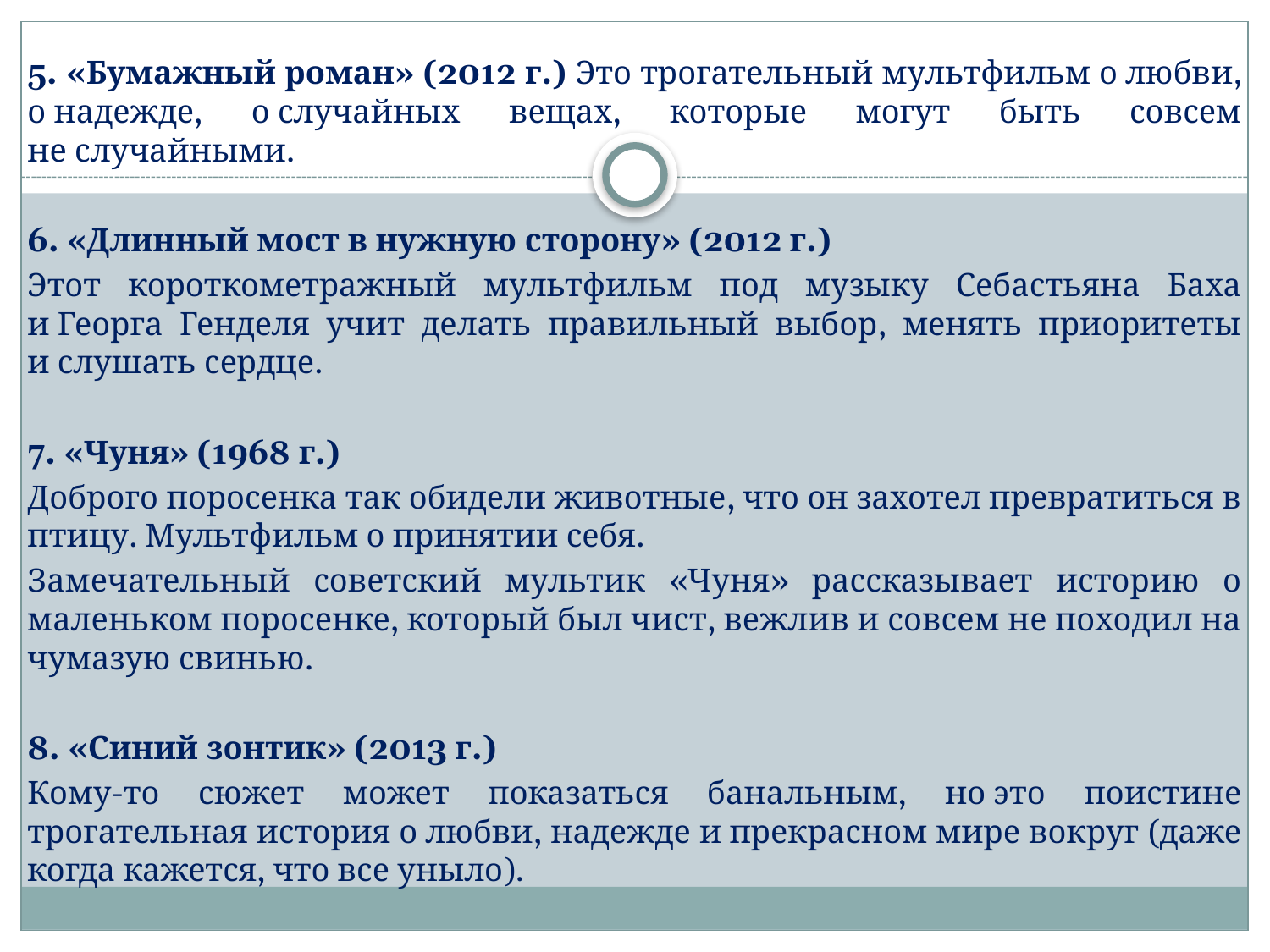

5. «Бумажный роман» (2012 г.) Это трогательный мультфильм о любви, о надежде, о случайных вещах, которые могут быть совсем не случайными.

6. «Длинный мост в нужную сторону» (2012 г.)
Этот короткометражный мультфильм под музыку Себастьяна Баха и Георга Генделя учит делать правильный выбор, менять приоритеты и слушать сердце.

7. «Чуня» (1968 г.)
Доброго поросенка так обидели животные, что он захотел превратиться в птицу. Мультфильм о принятии себя.
Замечательный советский мультик «Чуня» рассказывает историю о маленьком поросенке, который был чист, вежлив и совсем не походил на чумазую свинью.

8. «Синий зонтик» (2013 г.)
Кому-то сюжет может показаться банальным, но это поистине трогательная история о любви, надежде и прекрасном мире вокруг (даже когда кажется, что все уныло).